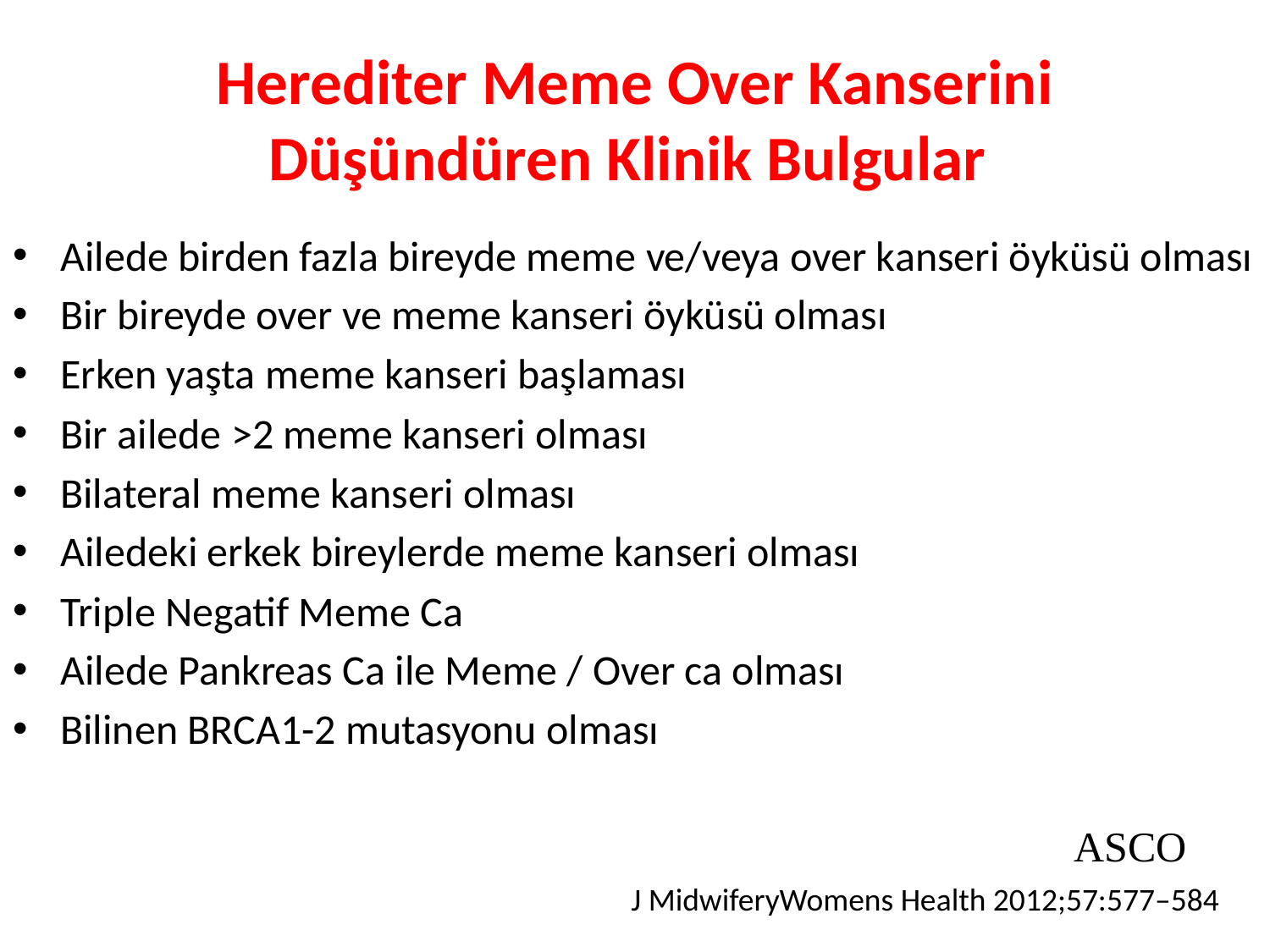

# Herediter Meme Over Kanserini Düşündüren Klinik Bulgular
Ailede birden fazla bireyde meme ve/veya over kanseri öyküsü olması
Bir bireyde over ve meme kanseri öyküsü olması
Erken yaşta meme kanseri başlaması
Bir ailede >2 meme kanseri olması
Bilateral meme kanseri olması
Ailedeki erkek bireylerde meme kanseri olması
Triple Negatif Meme Ca
Ailede Pankreas Ca ile Meme / Over ca olması
Bilinen BRCA1-2 mutasyonu olması
ASCO
J MidwiferyWomens Health 2012;57:577–584